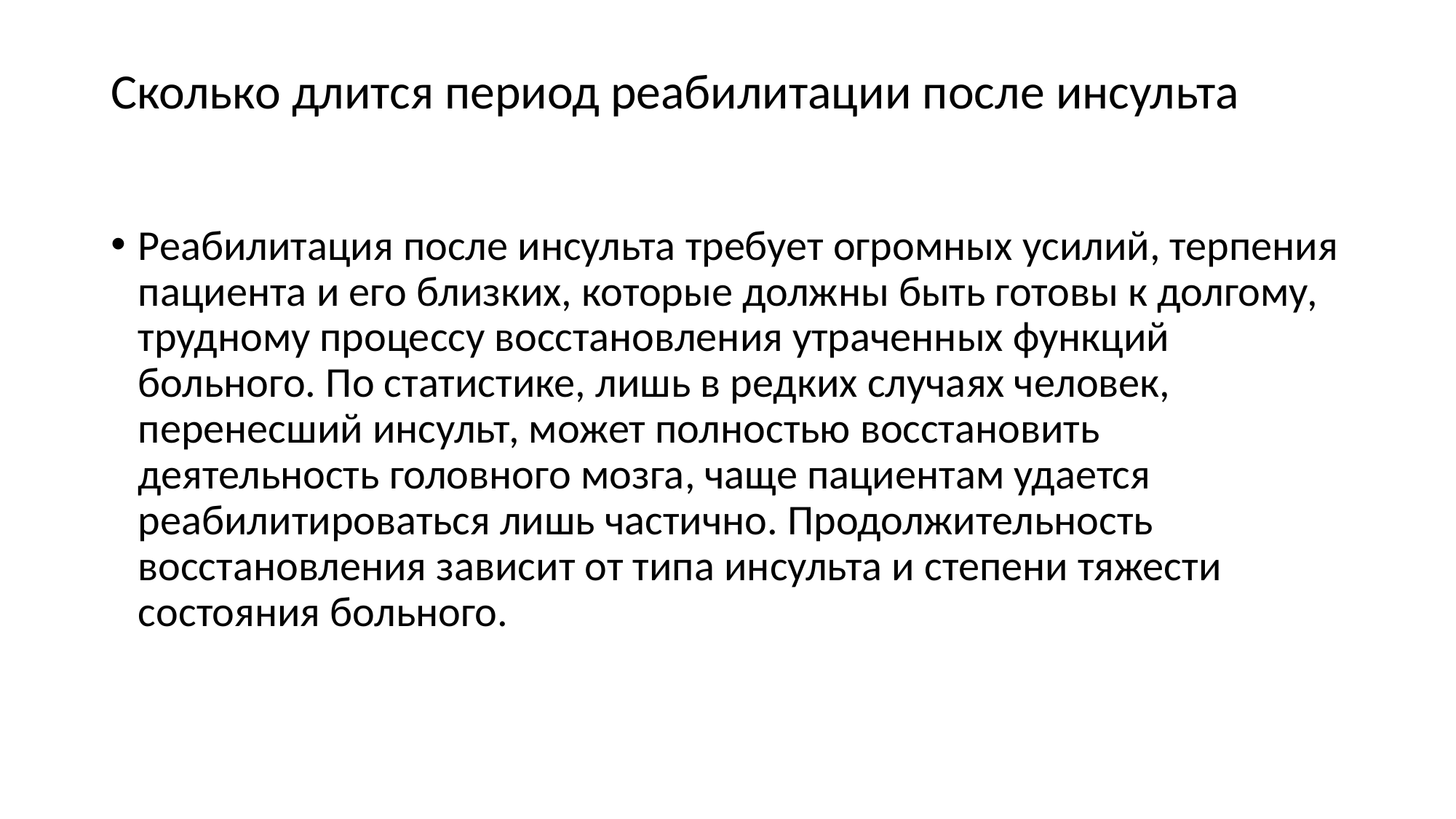

# Сколько длится период реабилитации после инсульта
Реабилитация после инсульта требует огромных усилий, терпения пациента и его близких, которые должны быть готовы к долгому, трудному процессу восстановления утраченных функций больного. По статистике, лишь в редких случаях человек, перенесший инсульт, может полностью восстановить деятельность головного мозга, чаще пациентам удается реабилитироваться лишь частично. Продолжительность восстановления зависит от типа инсульта и степени тяжести состояния больного.